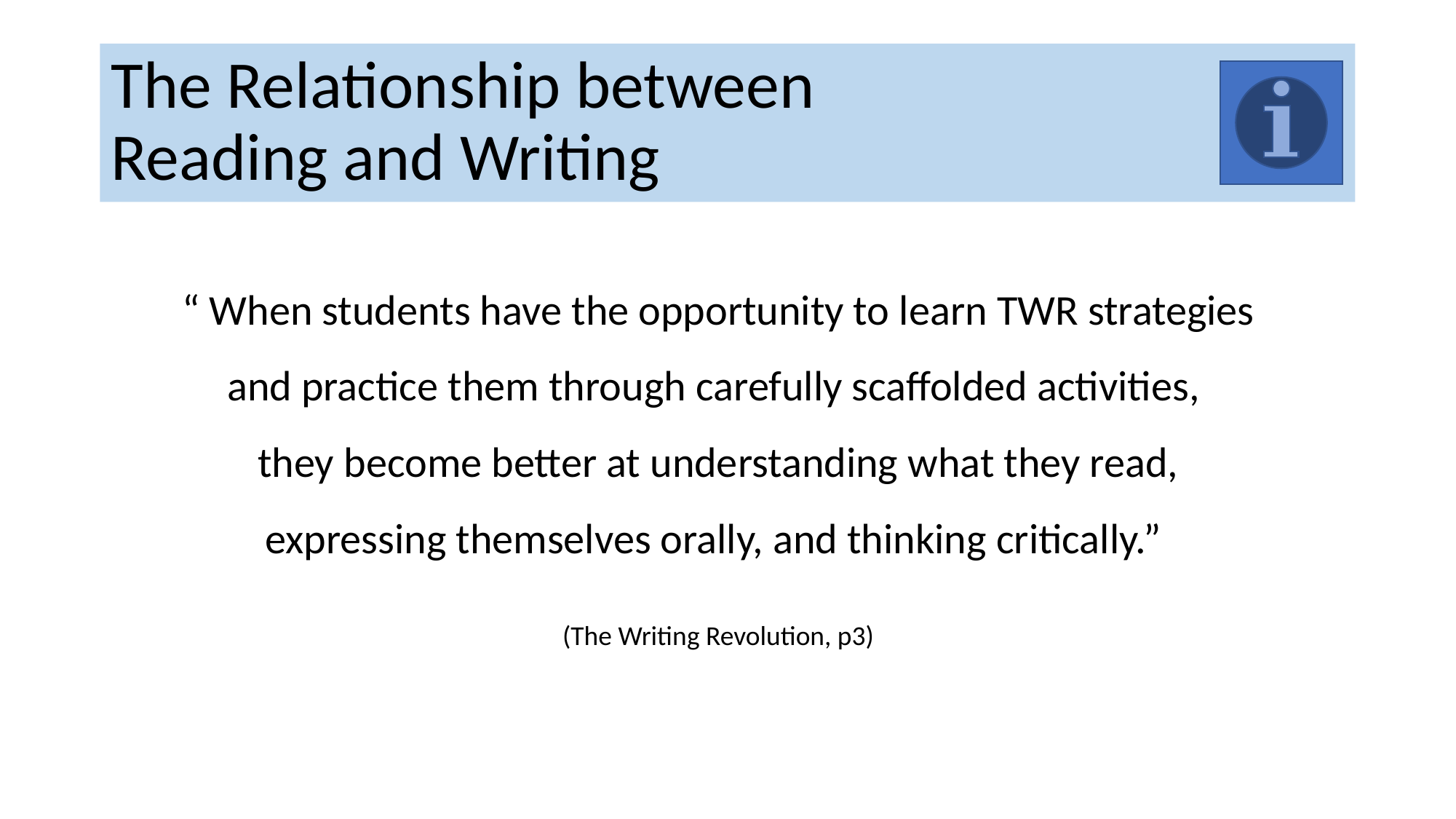

# The Relationship between Reading and Writing

“ When students have the opportunity to learn TWR strategies and practice them through carefully scaffolded activities,
they become better at understanding what they read, expressing themselves orally, and thinking critically.”

(The Writing Revolution, p3)